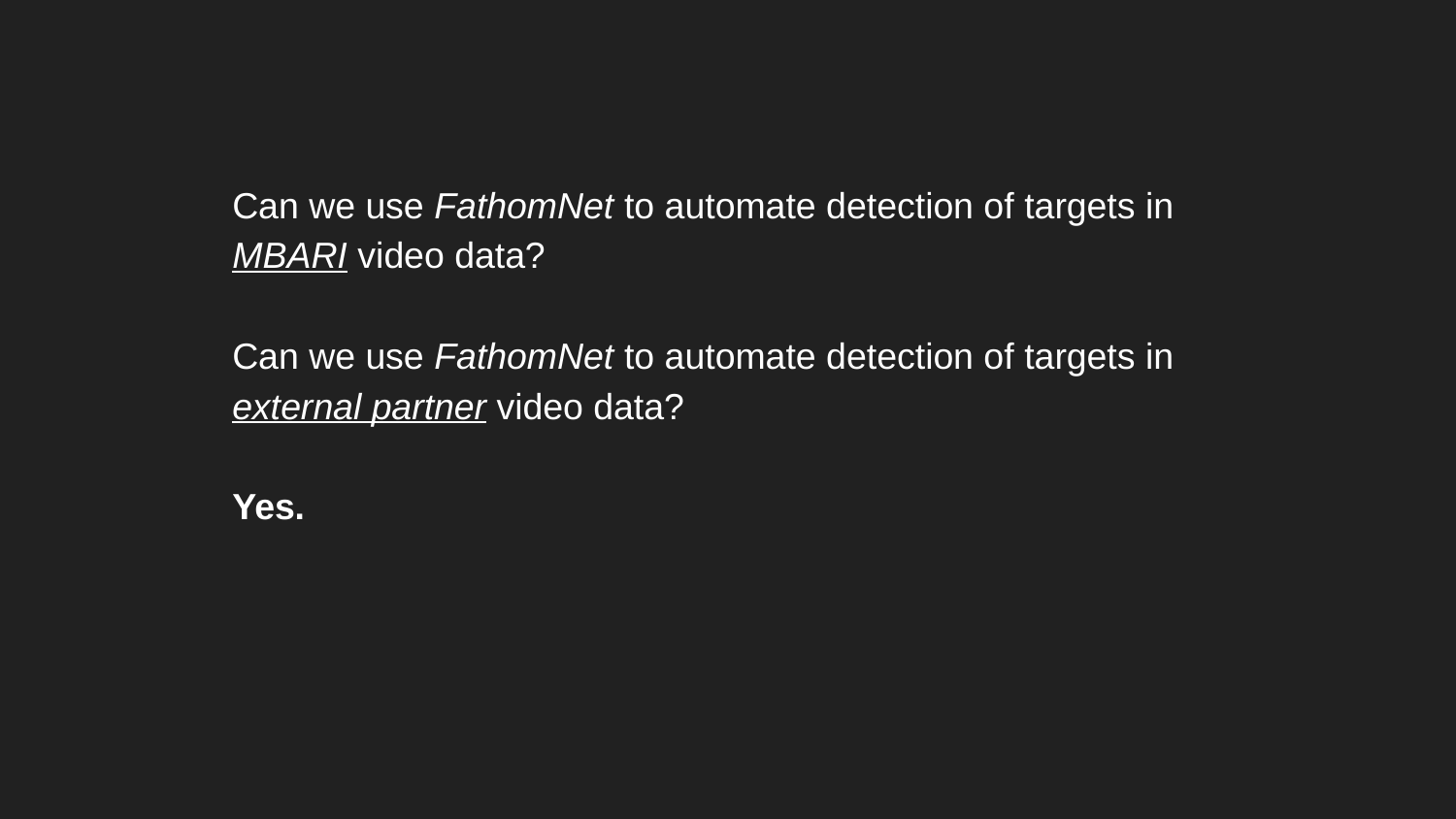

Can we use FathomNet to automate detection of targets in MBARI video data?

Can we use FathomNet to automate detection of targets in external partner video data?

Yes.